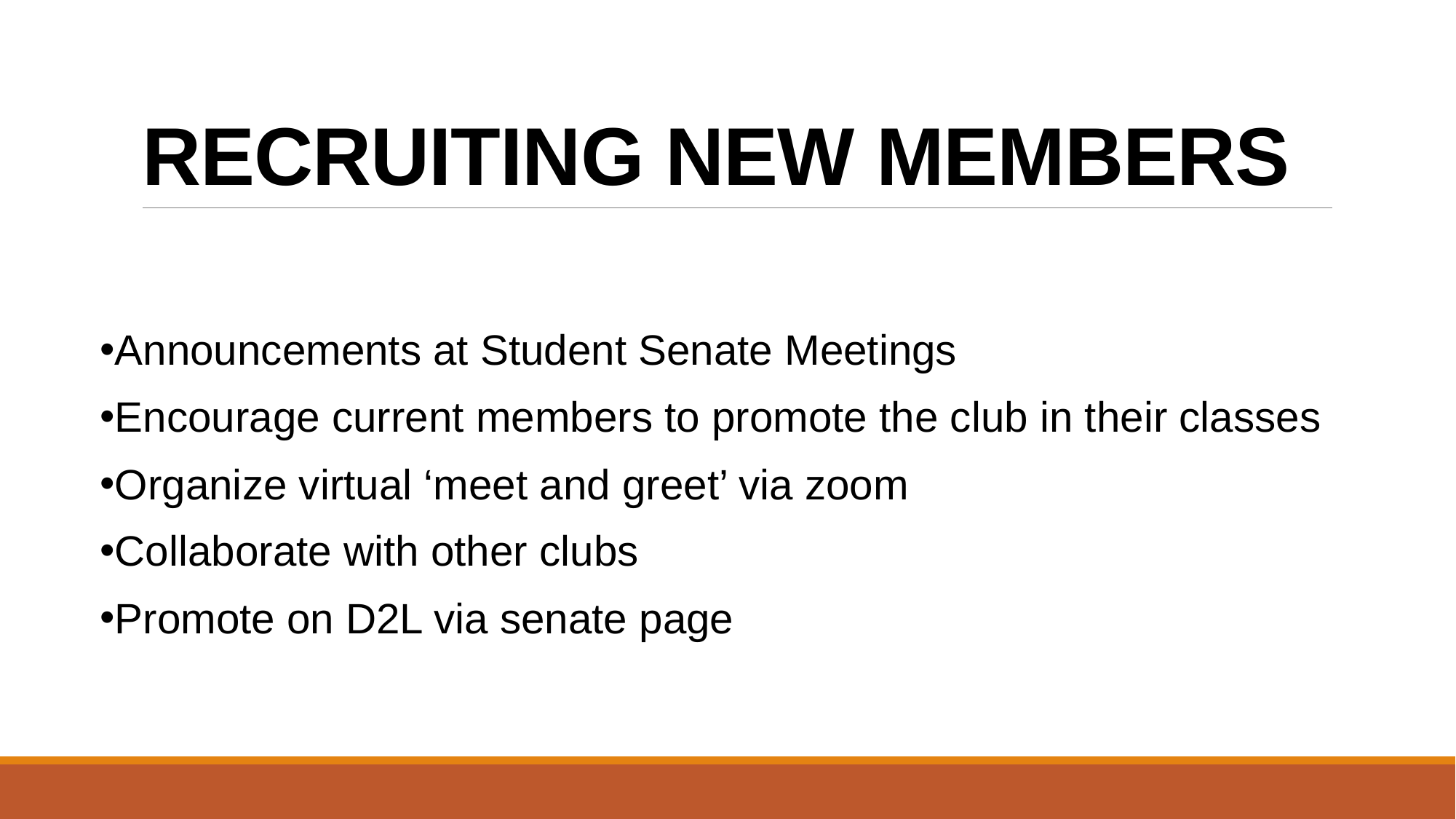

# RECRUITING NEW MEMBERS
Announcements at Student Senate Meetings
Encourage current members to promote the club in their classes
Organize virtual ‘meet and greet’ via zoom
Collaborate with other clubs
Promote on D2L via senate page